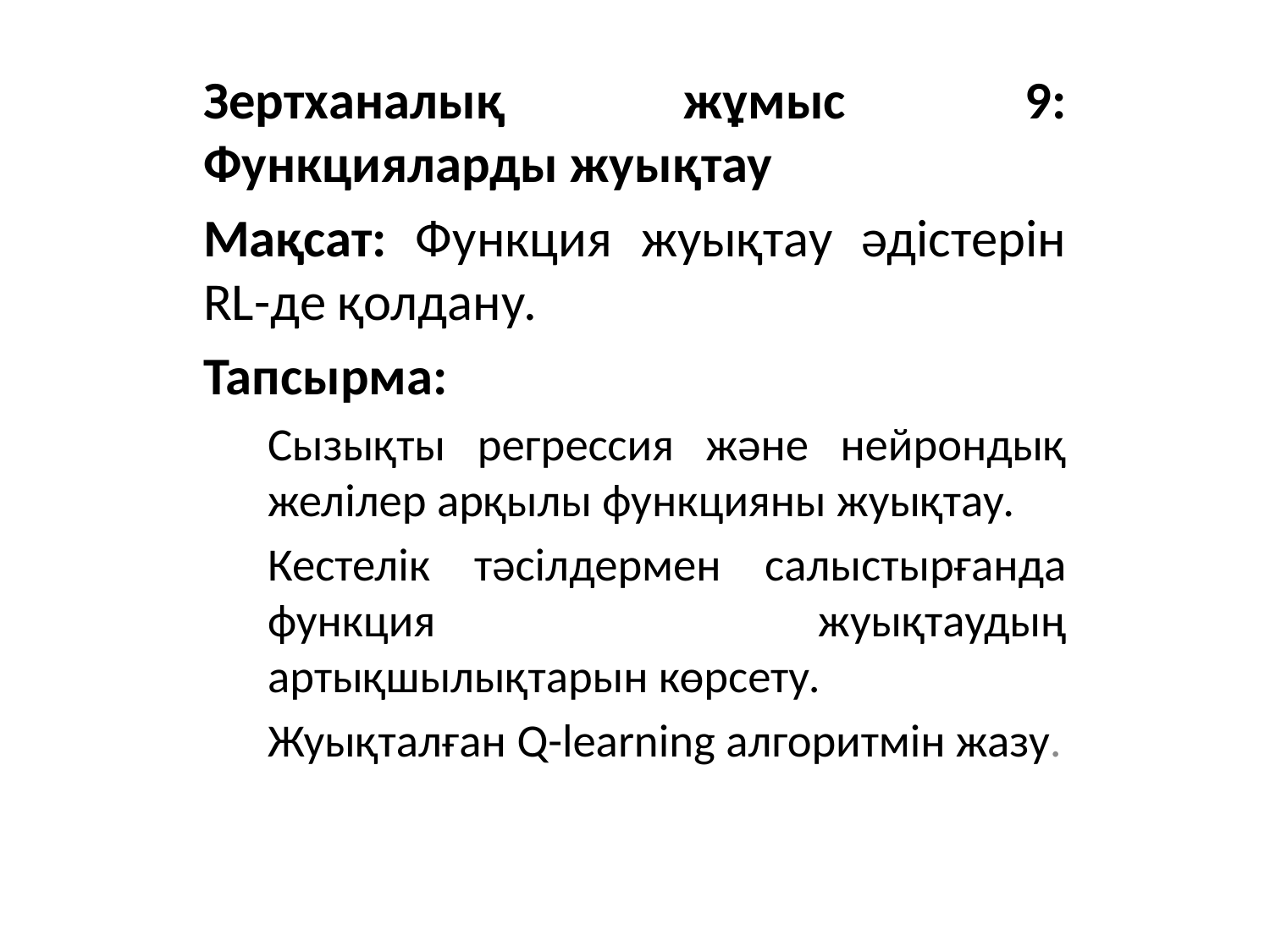

Зертханалық жұмыс 9: Функцияларды жуықтау
Мақсат: Функция жуықтау әдістерін RL-де қолдану.
Тапсырма:
Сызықты регрессия және нейрондық желілер арқылы функцияны жуықтау.
Кестелік тәсілдермен салыстырғанда функция жуықтаудың артықшылықтарын көрсету.
Жуықталған Q-learning алгоритмін жазу.